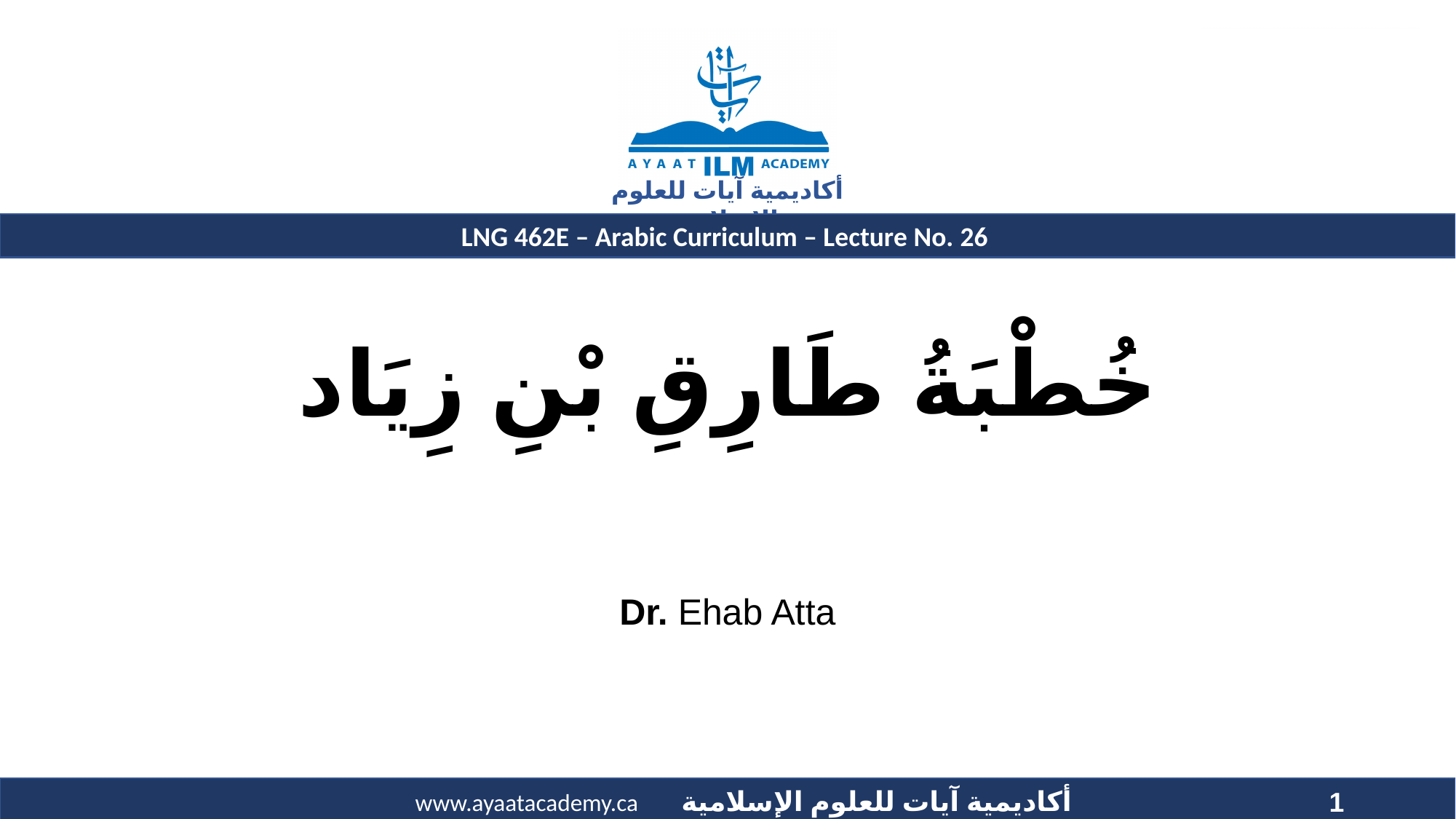

# خُطْبَةُ طَارِقِ بْنِ زِيَاد
Dr. Ehab Atta
1